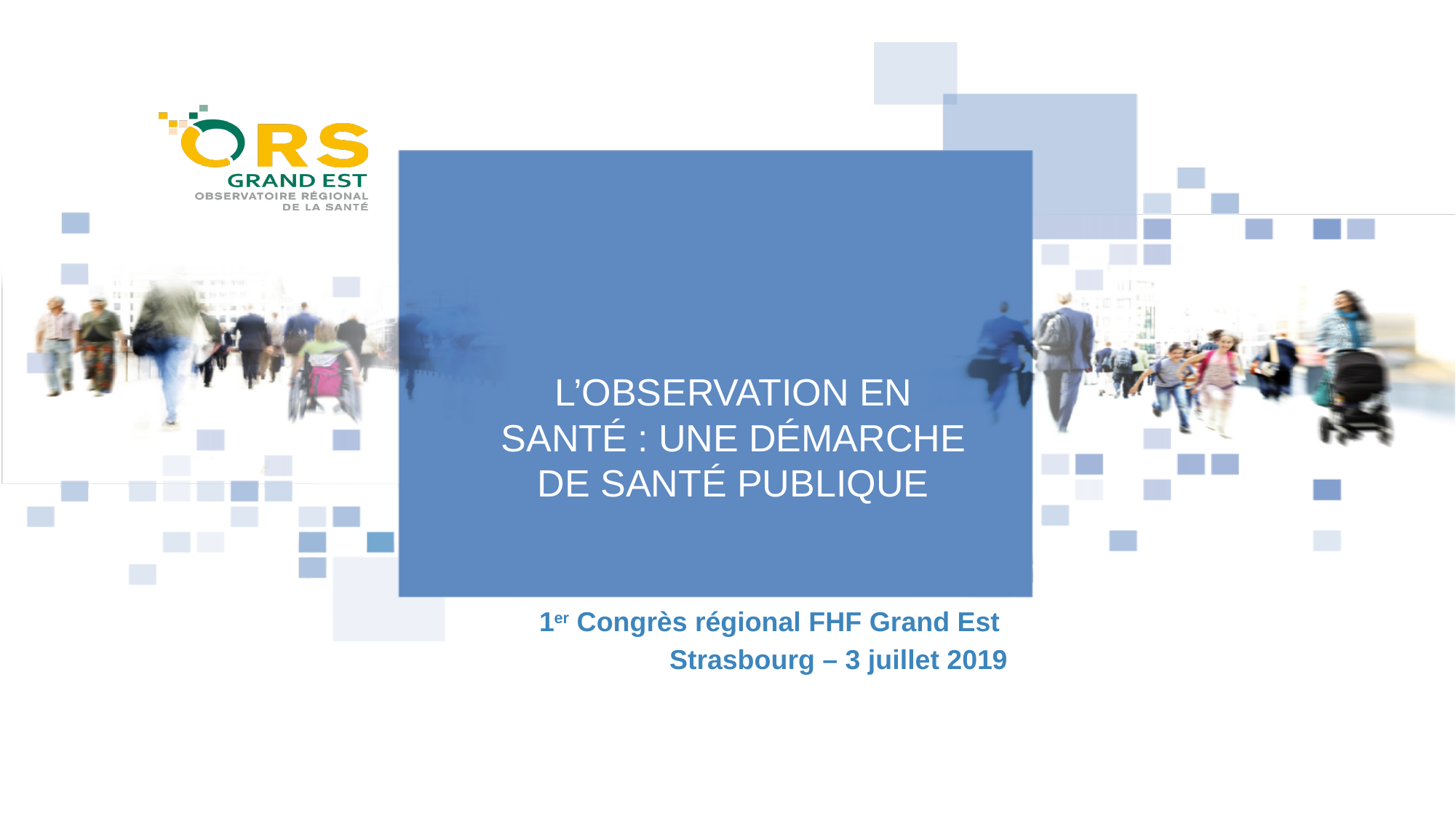

# L’observation en santé : une démarche de santé publique
1er Congrès régional FHF Grand Est
Strasbourg – 3 juillet 2019